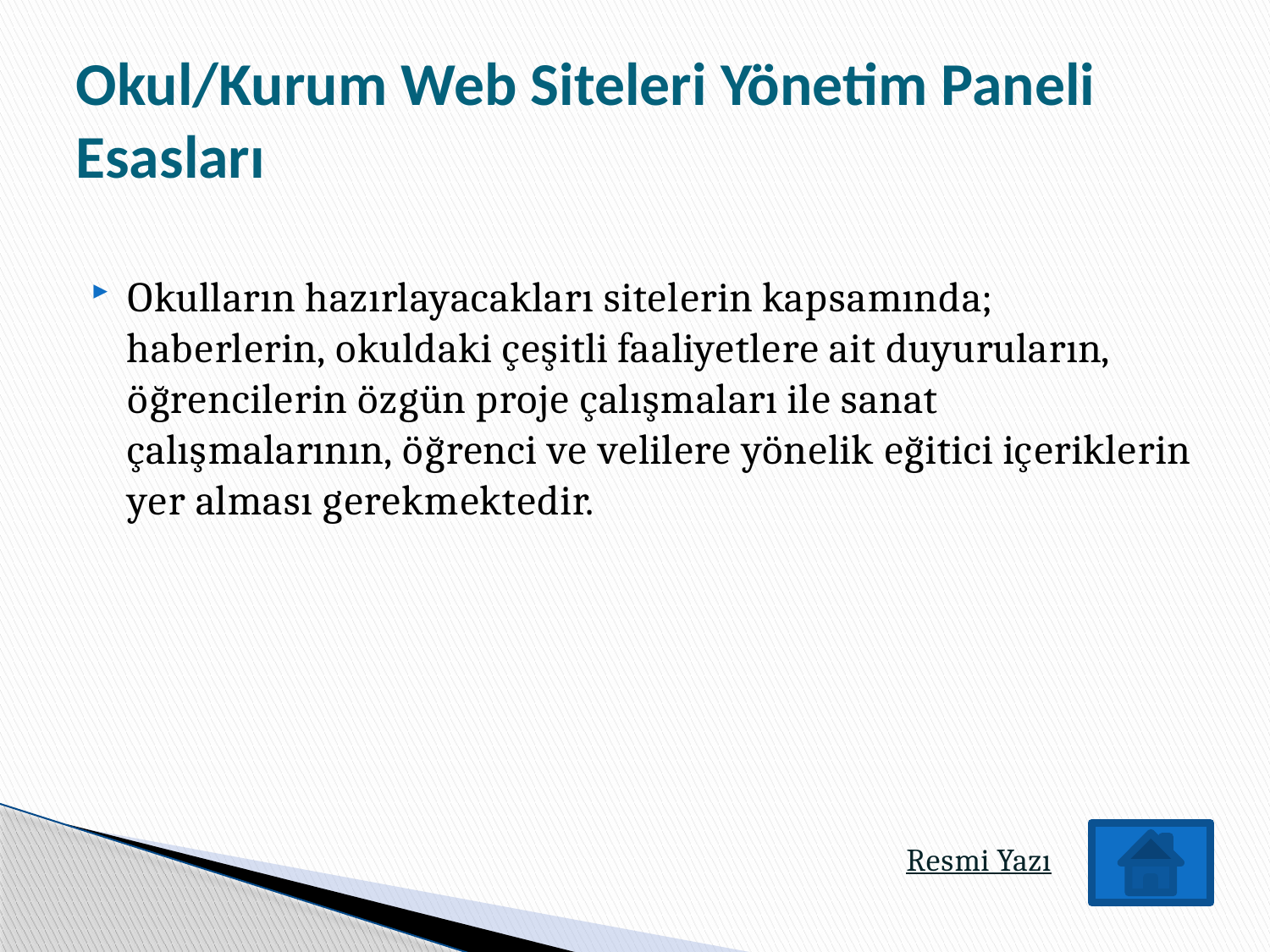

# Okul/Kurum Web Siteleri Yönetim Paneli Esasları

Okulların hazırlayacakları sitelerin kapsamında; haberlerin, okuldaki çeşitli faaliyetlere ait duyuruların, öğrencilerin özgün proje çalışmaları ile sanat çalışmalarının, öğrenci ve velilere yönelik eğitici içeriklerin yer alması gerekmektedir.

Resmi Yazı